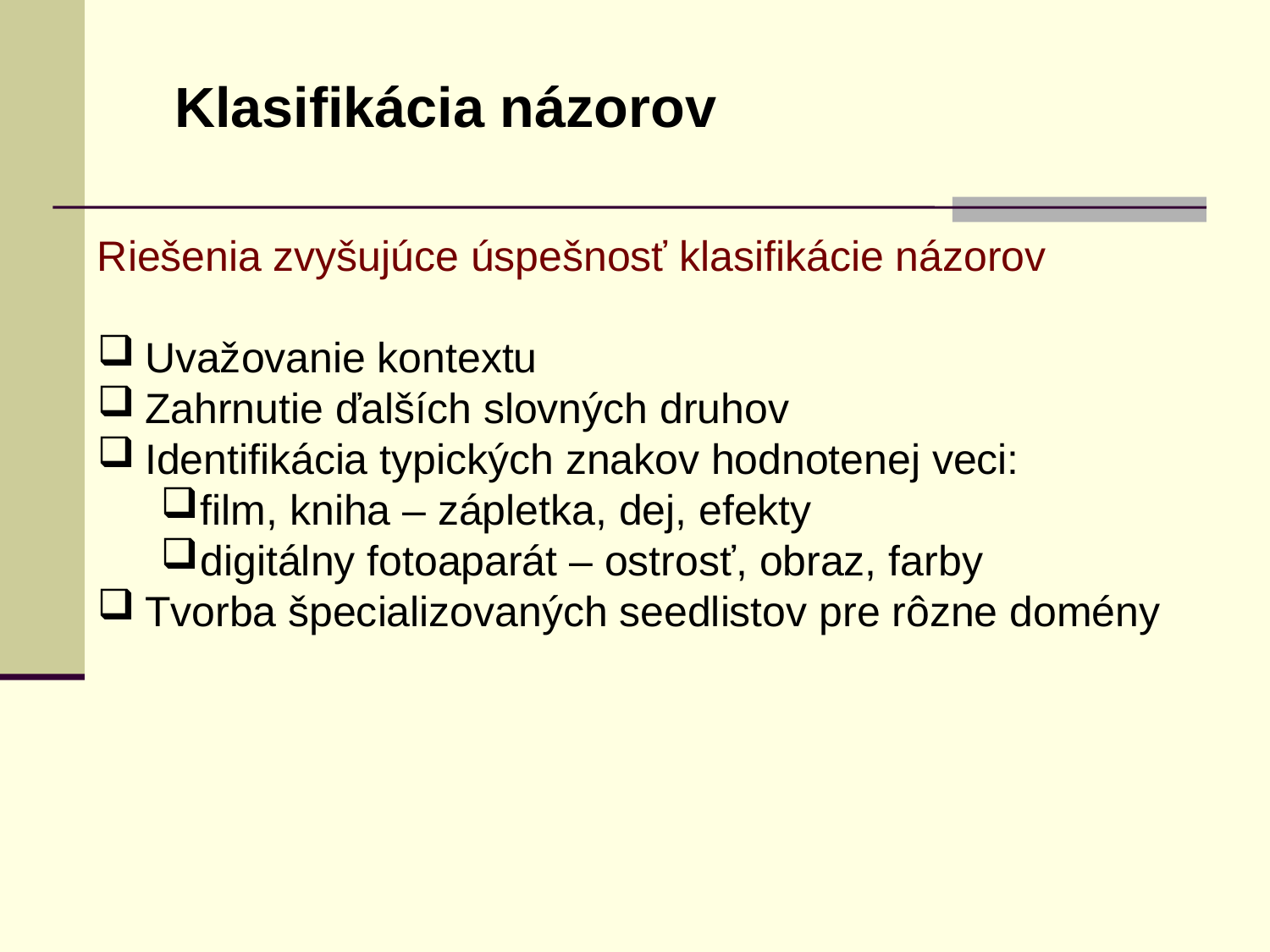

Klasifikácia názorov
Riešenia zvyšujúce úspešnosť klasifikácie názorov

Uvažovanie kontextu
Zahrnutie ďalších slovných druhov
Identifikácia typických znakov hodnotenej veci:
film, kniha – zápletka, dej, efekty
digitálny fotoaparát – ostrosť, obraz, farby
Tvorba špecializovaných seedlistov pre rôzne domény